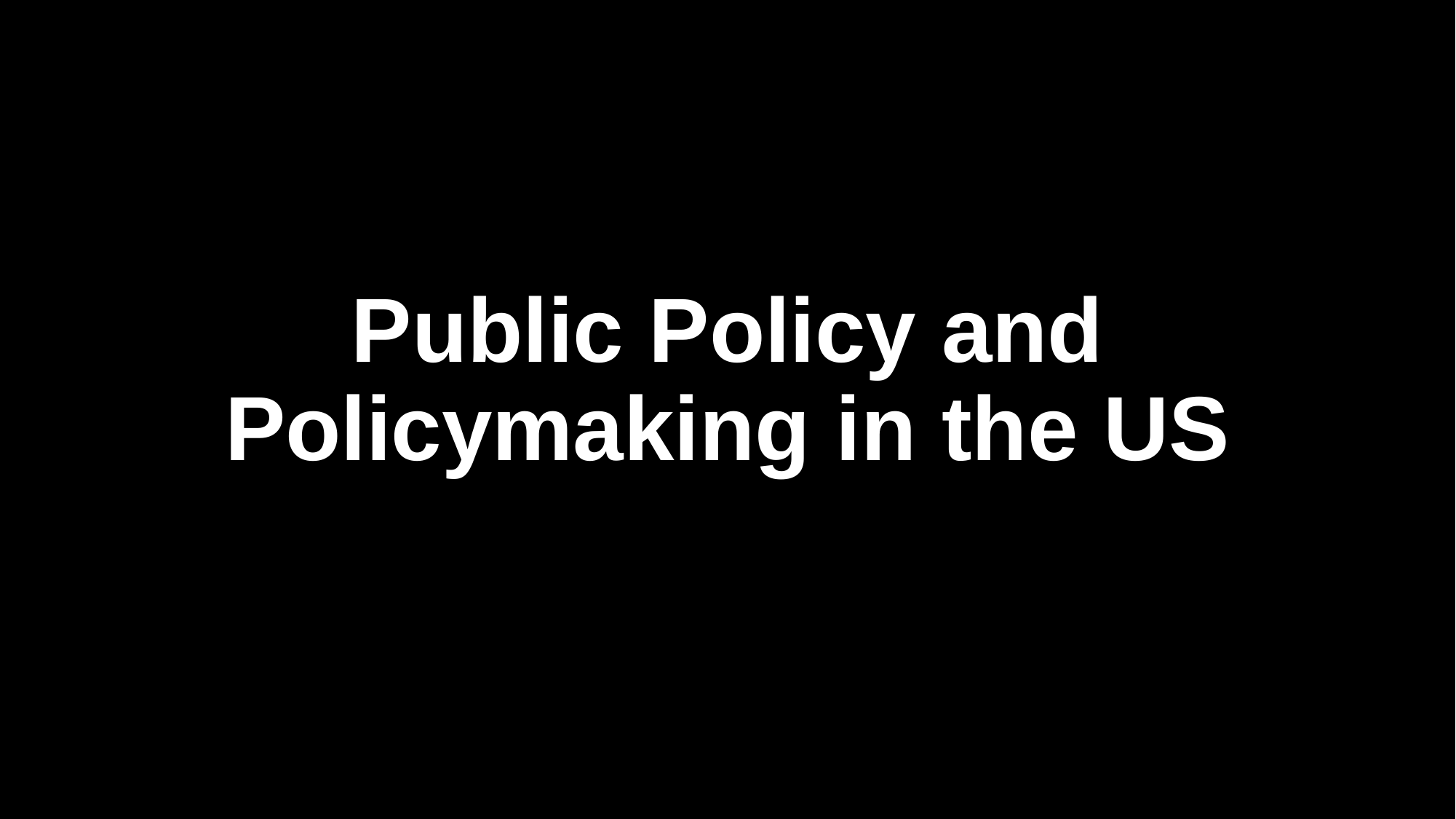

# Public Policy and Policymaking in the US